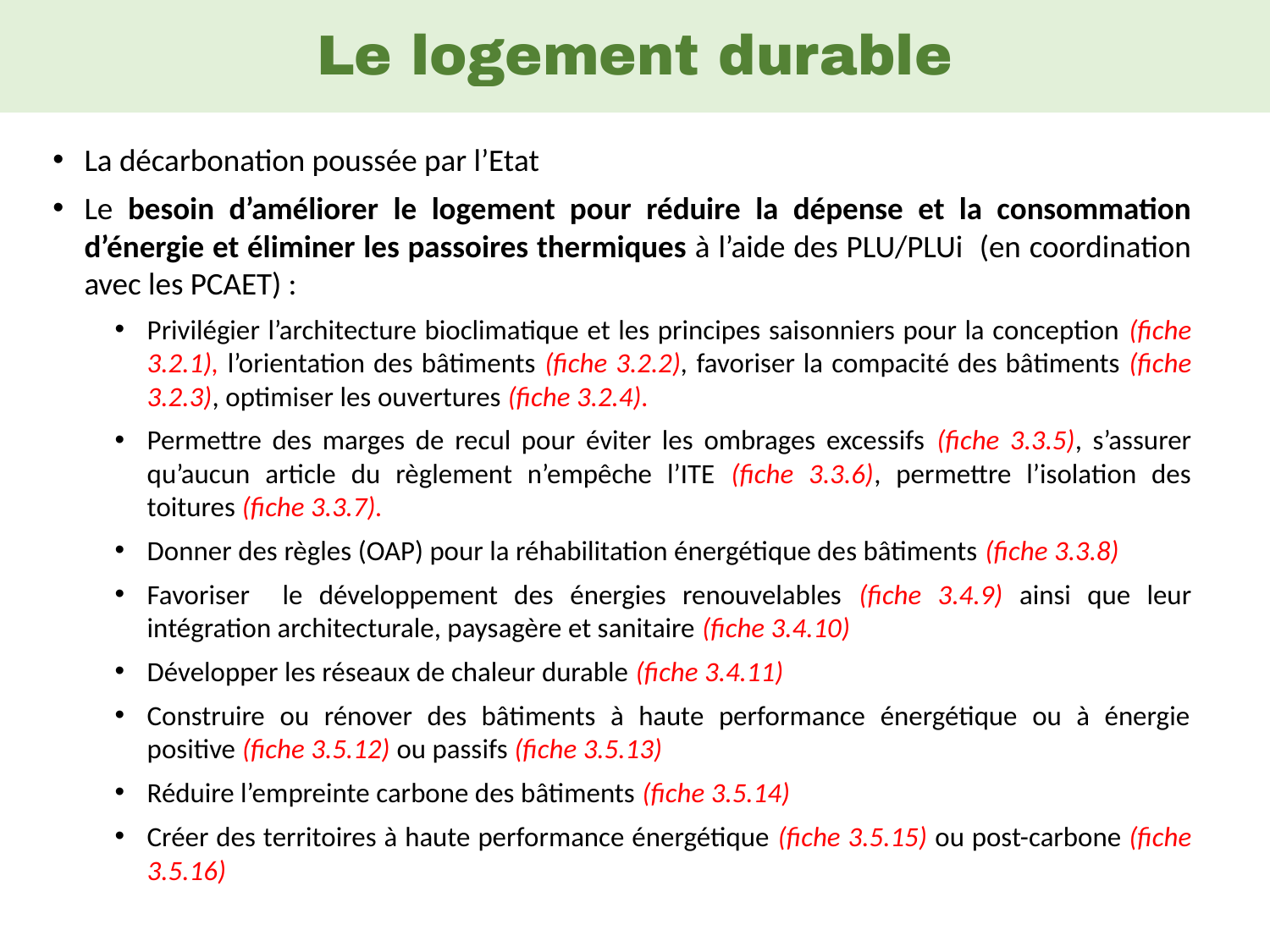

# Le logement durable
La décarbonation poussée par l’Etat
Le besoin d’améliorer le logement pour réduire la dépense et la consommation d’énergie et éliminer les passoires thermiques à l’aide des PLU/PLUi  (en coordination avec les PCAET) :
Privilégier l’architecture bioclimatique et les principes saisonniers pour la conception (fiche 3.2.1), l’orientation des bâtiments (fiche 3.2.2), favoriser la compacité des bâtiments (fiche 3.2.3), optimiser les ouvertures (fiche 3.2.4).
Permettre des marges de recul pour éviter les ombrages excessifs (fiche 3.3.5), s’assurer qu’aucun article du règlement n’empêche l’ITE (fiche 3.3.6), permettre l’isolation des toitures (fiche 3.3.7).
Donner des règles (OAP) pour la réhabilitation énergétique des bâtiments (fiche 3.3.8)
Favoriser  le développement des énergies renouvelables (fiche 3.4.9) ainsi que leur intégration architecturale, paysagère et sanitaire (fiche 3.4.10)
Développer les réseaux de chaleur durable (fiche 3.4.11)
Construire ou rénover des bâtiments à haute performance énergétique ou à énergie positive (fiche 3.5.12) ou passifs (fiche 3.5.13)
Réduire l’empreinte carbone des bâtiments (fiche 3.5.14)
Créer des territoires à haute performance énergétique (fiche 3.5.15) ou post-carbone (fiche 3.5.16)